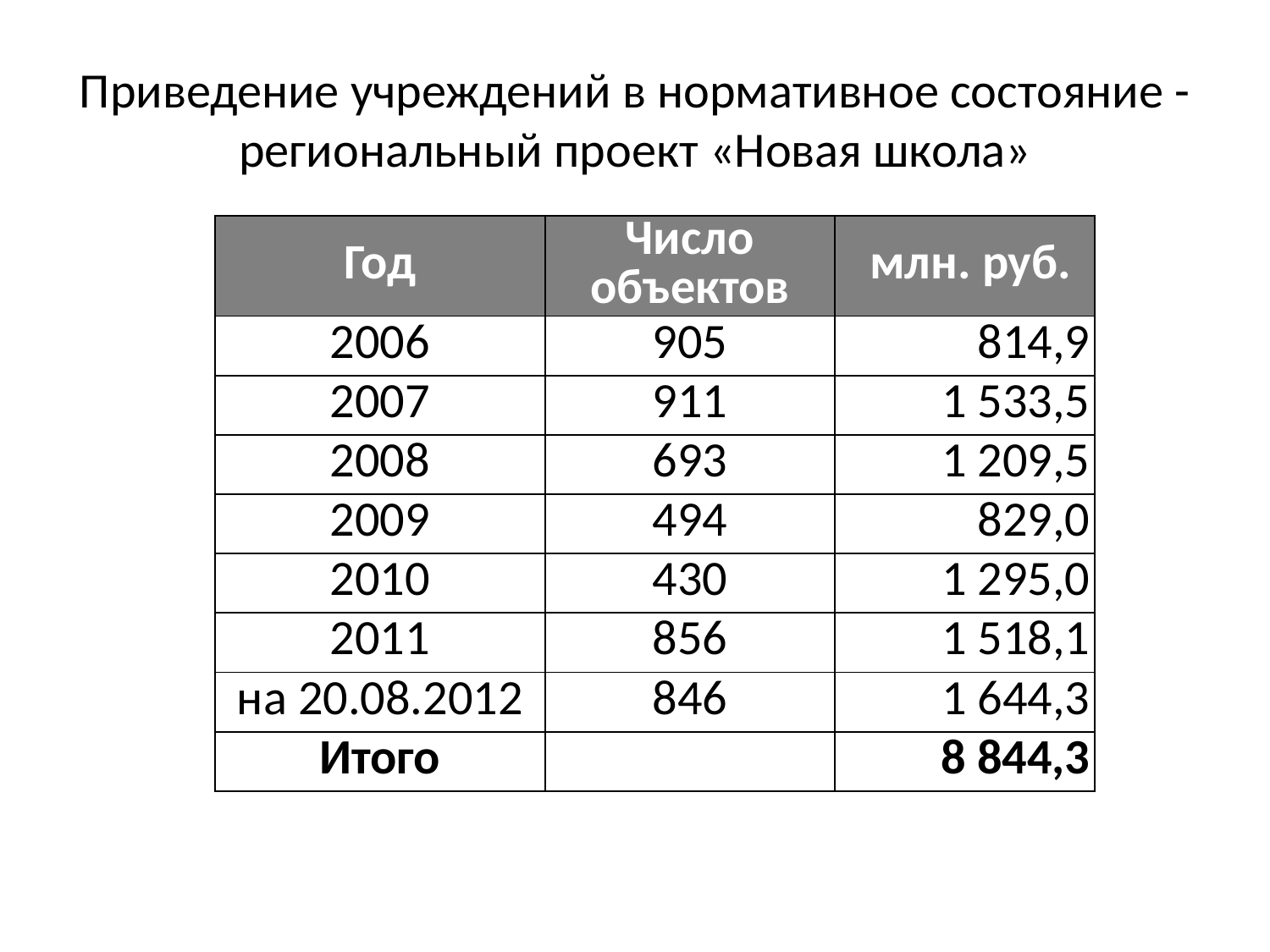

# Приведение учреждений в нормативное состояние - региональный проект «Новая школа»
| Год | Число объектов | млн. руб. |
| --- | --- | --- |
| 2006 | 905 | 814,9 |
| 2007 | 911 | 1 533,5 |
| 2008 | 693 | 1 209,5 |
| 2009 | 494 | 829,0 |
| 2010 | 430 | 1 295,0 |
| 2011 | 856 | 1 518,1 |
| на 20.08.2012 | 846 | 1 644,3 |
| Итого |  | 8 844,3 |